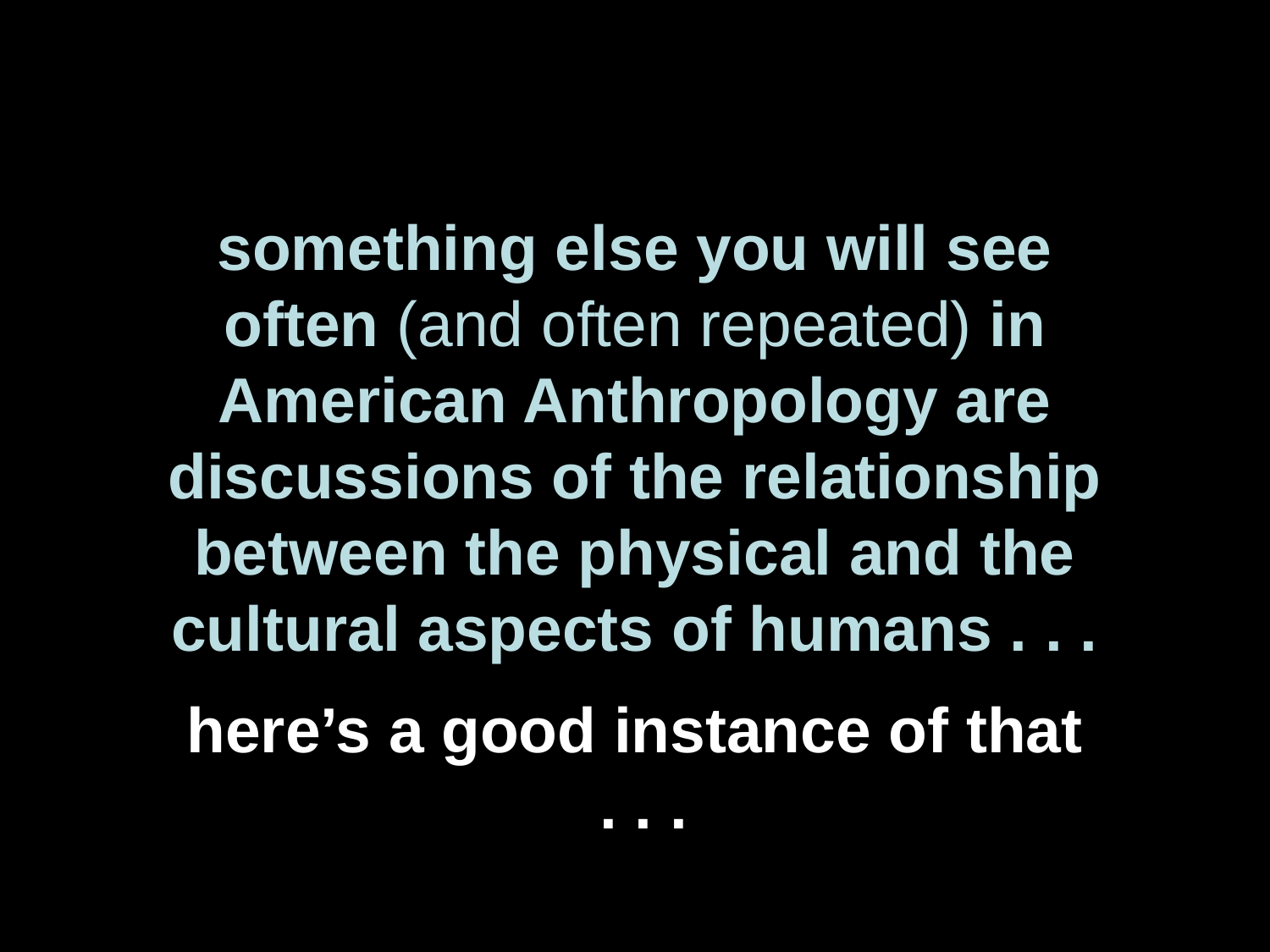

something else you will see often (and often repeated) in American Anthropology are discussions of the relationship between the physical and the cultural aspects of humans . . .

here’s a good instance of that
 . . .